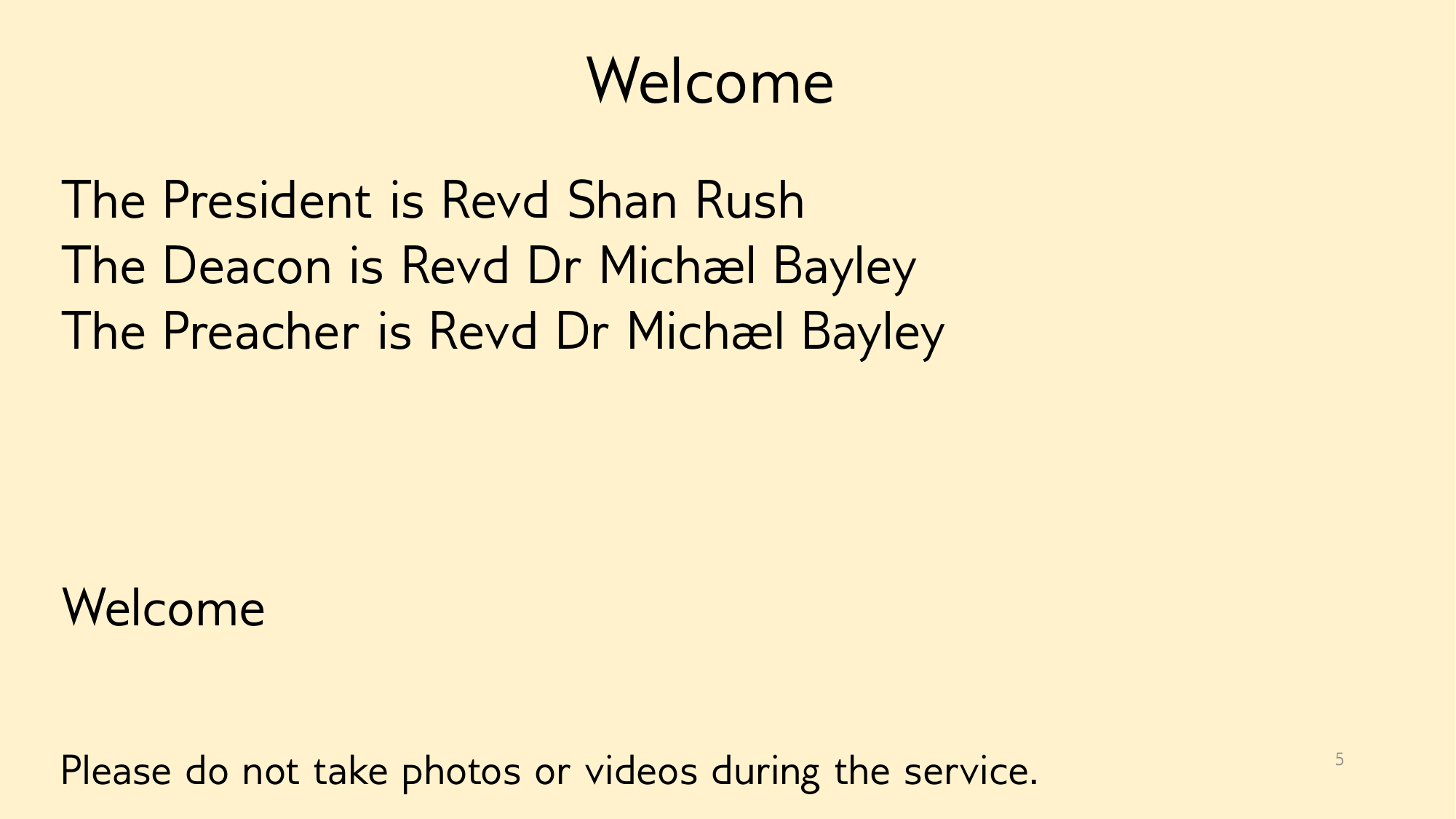

Welcome
The President is Revd Shan Rush
The Deacon is Revd Dr Michael Bayley
The Preacher is Revd Dr Michael Bayley

Welcome
Please do not take photos or videos during the service.
5